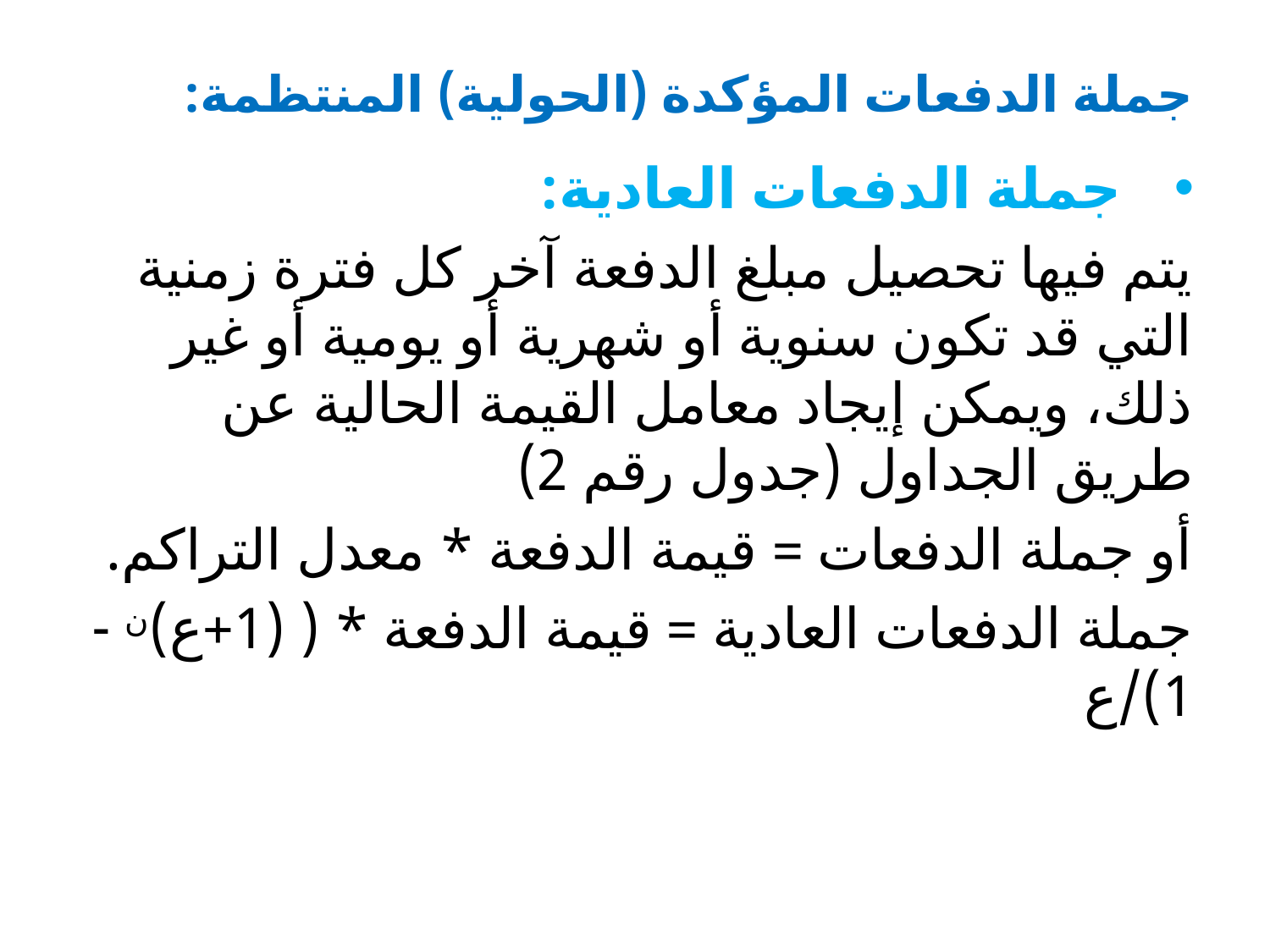

# جملة الدفعات المؤكدة (الحولية) المنتظمة:
جملة الدفعات العادية:
يتم فيها تحصيل مبلغ الدفعة آخر كل فترة زمنية التي قد تكون سنوية أو شهرية أو يومية أو غير ذلك، ويمكن إيجاد معامل القيمة الحالية عن طريق الجداول (جدول رقم 2)
أو جملة الدفعات = قيمة الدفعة * معدل التراكم.
جملة الدفعات العادية = قيمة الدفعة * ( (1+ع)ن - 1)/ع